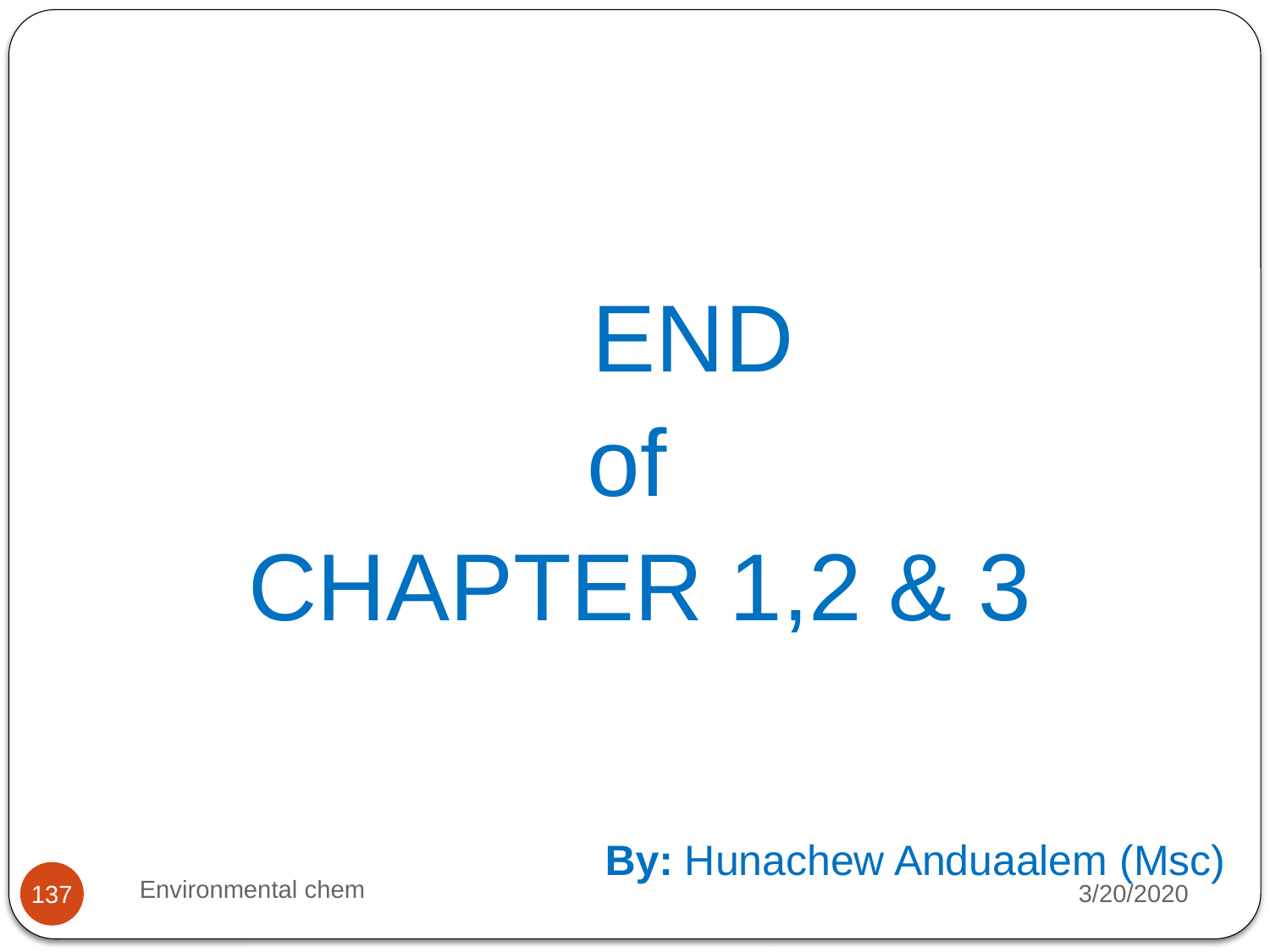

END
of
CHAPTER 1,2 & 3

By: Hunachew Anduaalem (Msc)
Environmental chem
3/20/2020
137